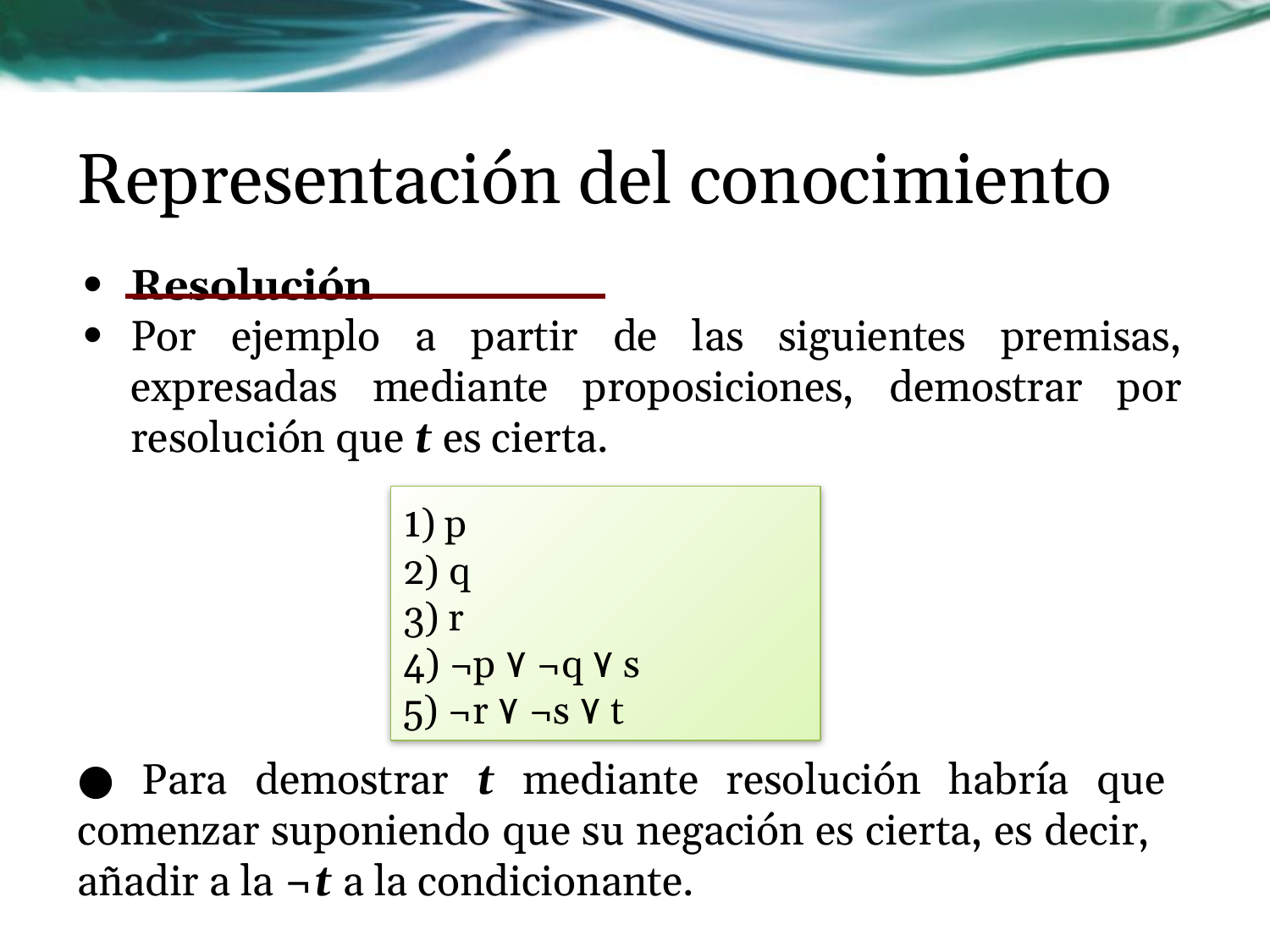

# Representación del conocimiento
Resolución
Por ejemplo a partir de las siguientes premisas, expresadas mediante proposiciones, demostrar por resolución que t es cierta.
1) p
2) q
3) r
4) ¬p ٧ ¬q ٧ s
5) ¬r ٧ ¬s ٧ t
● Para demostrar t mediante resolución habría que 	comenzar suponiendo que su negación es cierta, es decir, 	añadir a la ¬t a la condicionante.